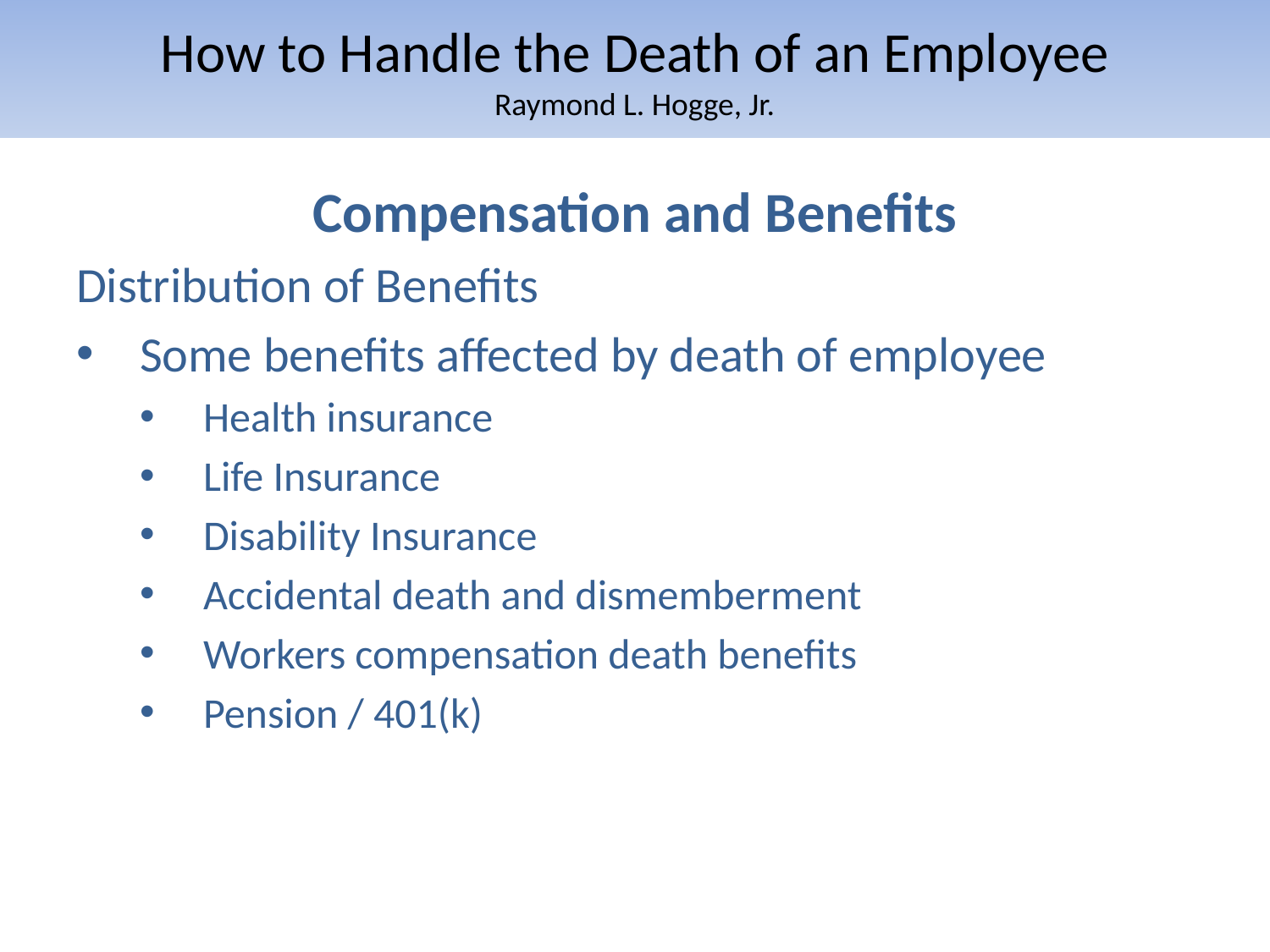

# How to Handle the Death of an Employee Raymond L. Hogge, Jr.
Compensation and Benefits
Distribution of Benefits
Some benefits affected by death of employee
Health insurance
Life Insurance
Disability Insurance
Accidental death and dismemberment
Workers compensation death benefits
Pension / 401(k)